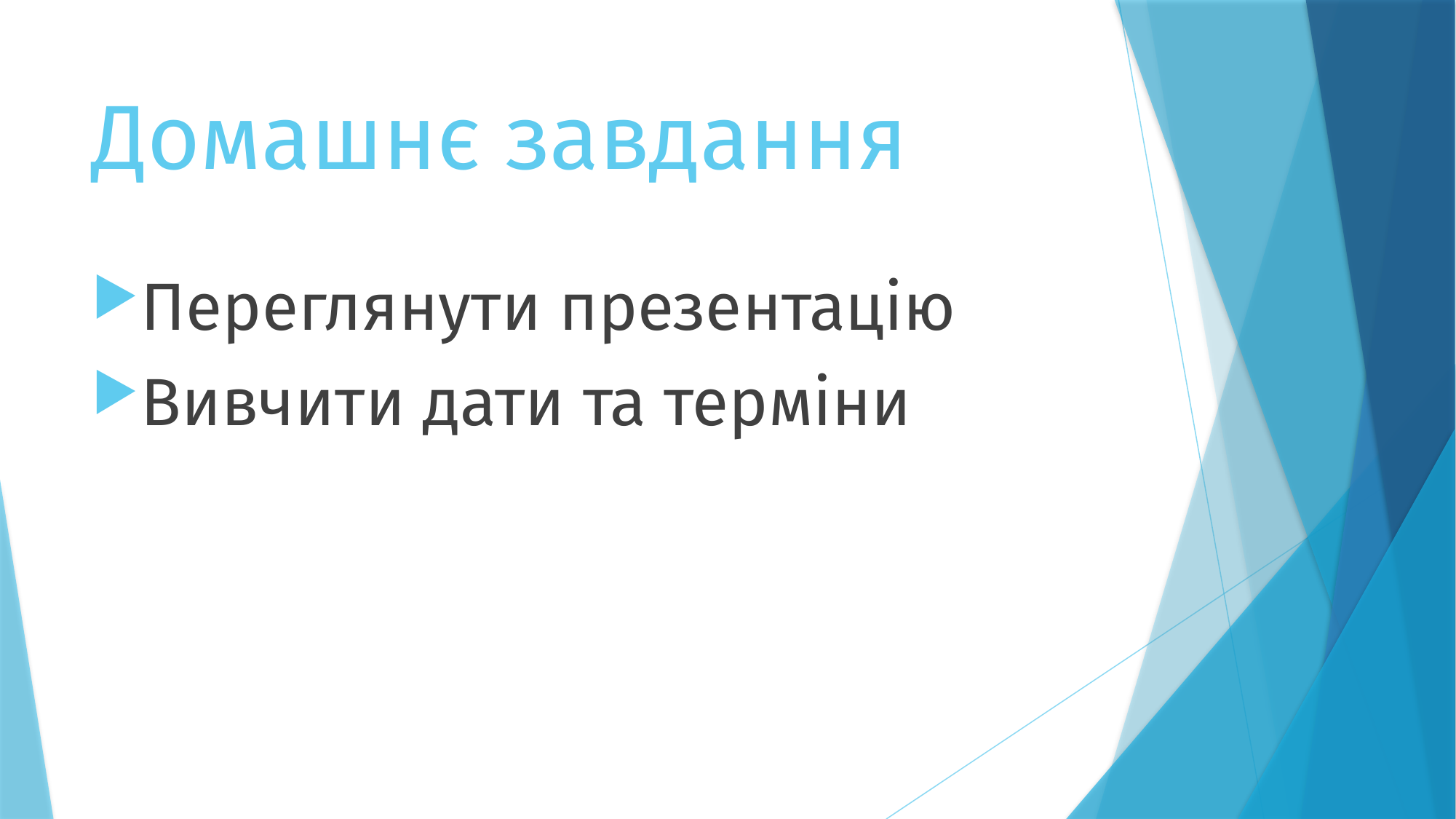

# Домашнє завдання
Переглянути презентацію
Вивчити дати та терміни